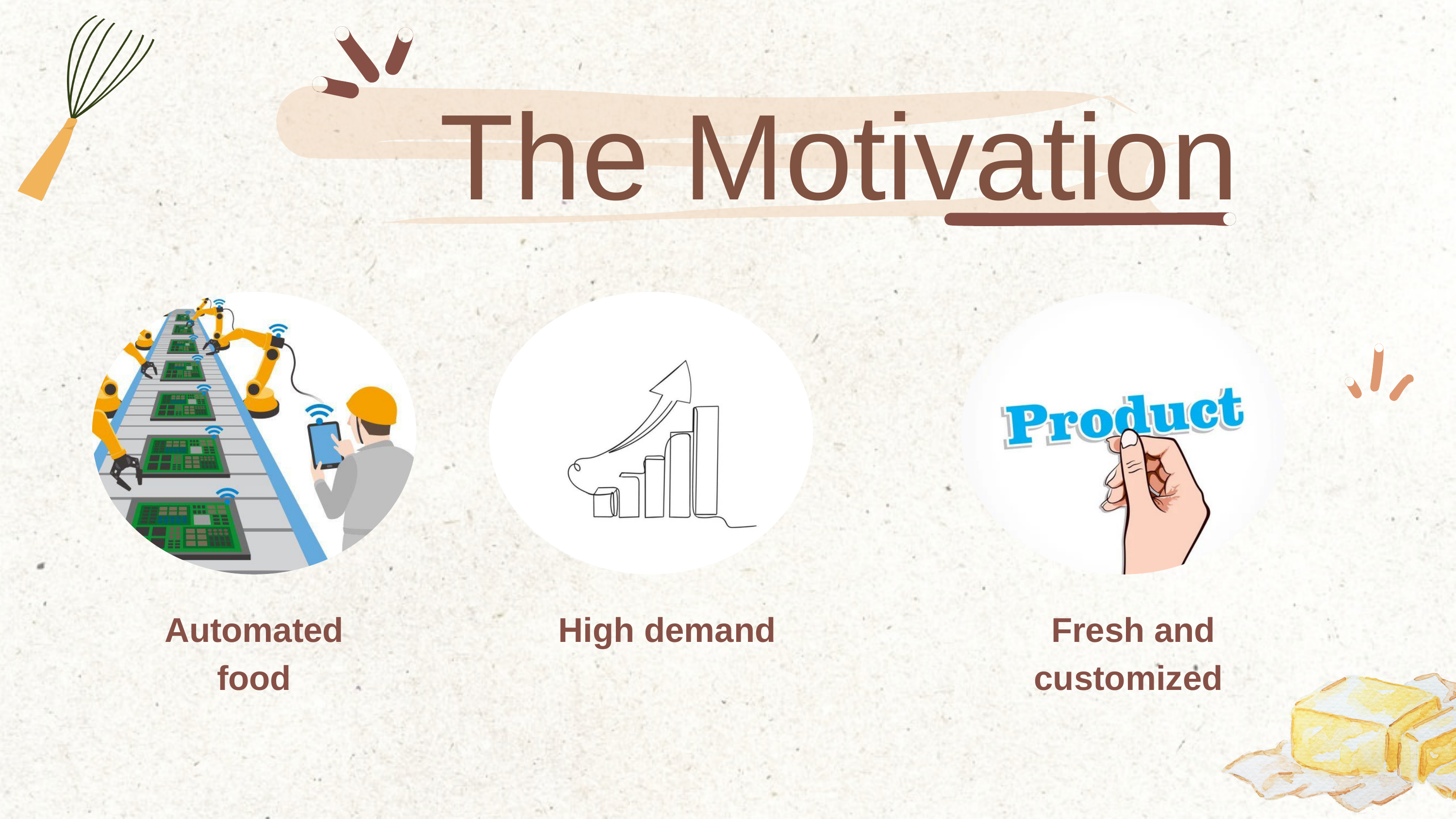

The Motivation

Automated food
High demand
Fresh and customized